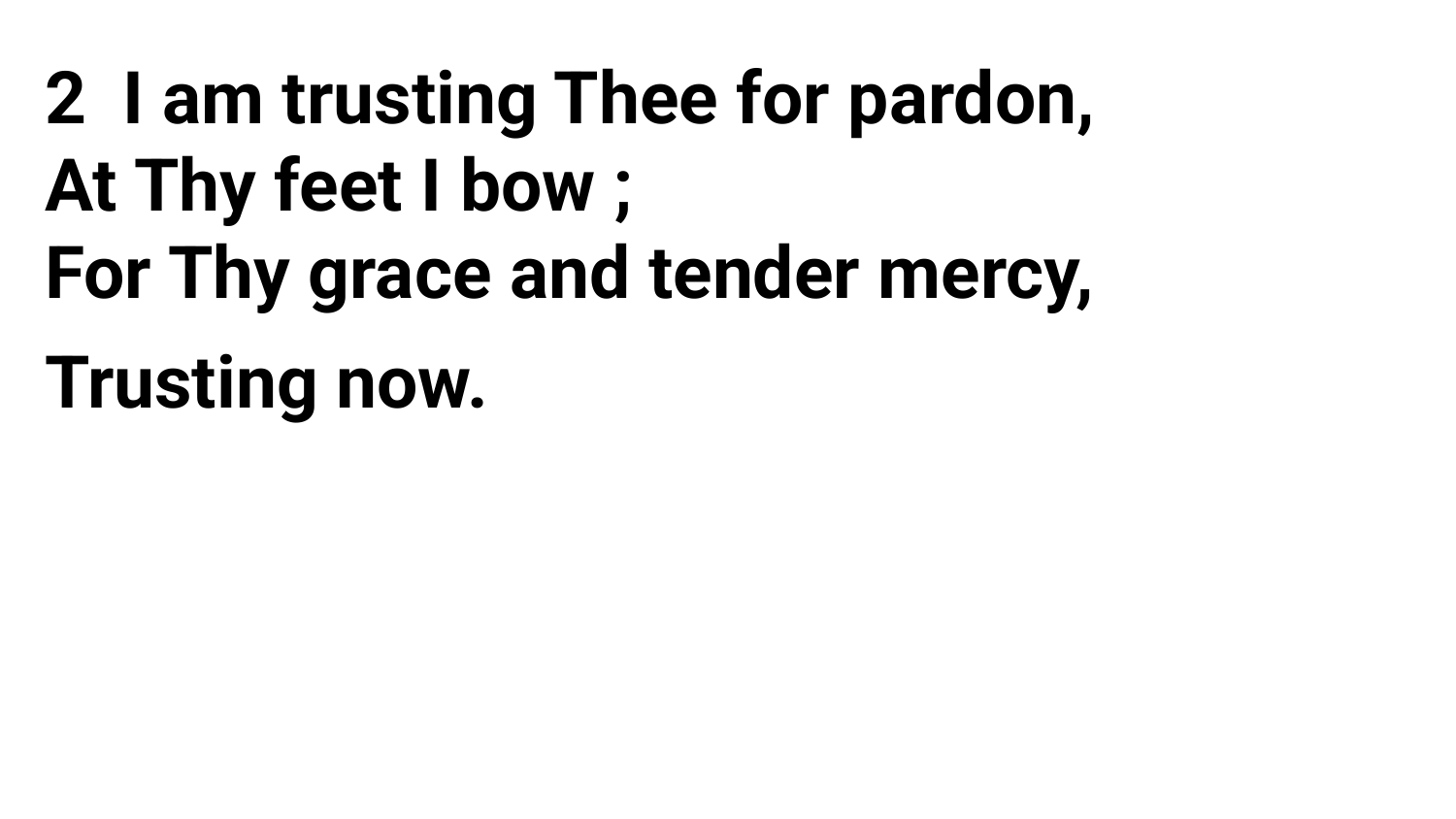

2  I am trusting Thee for pardon,
At Thy feet I bow ;
For Thy grace and tender mercy,
Trusting now.